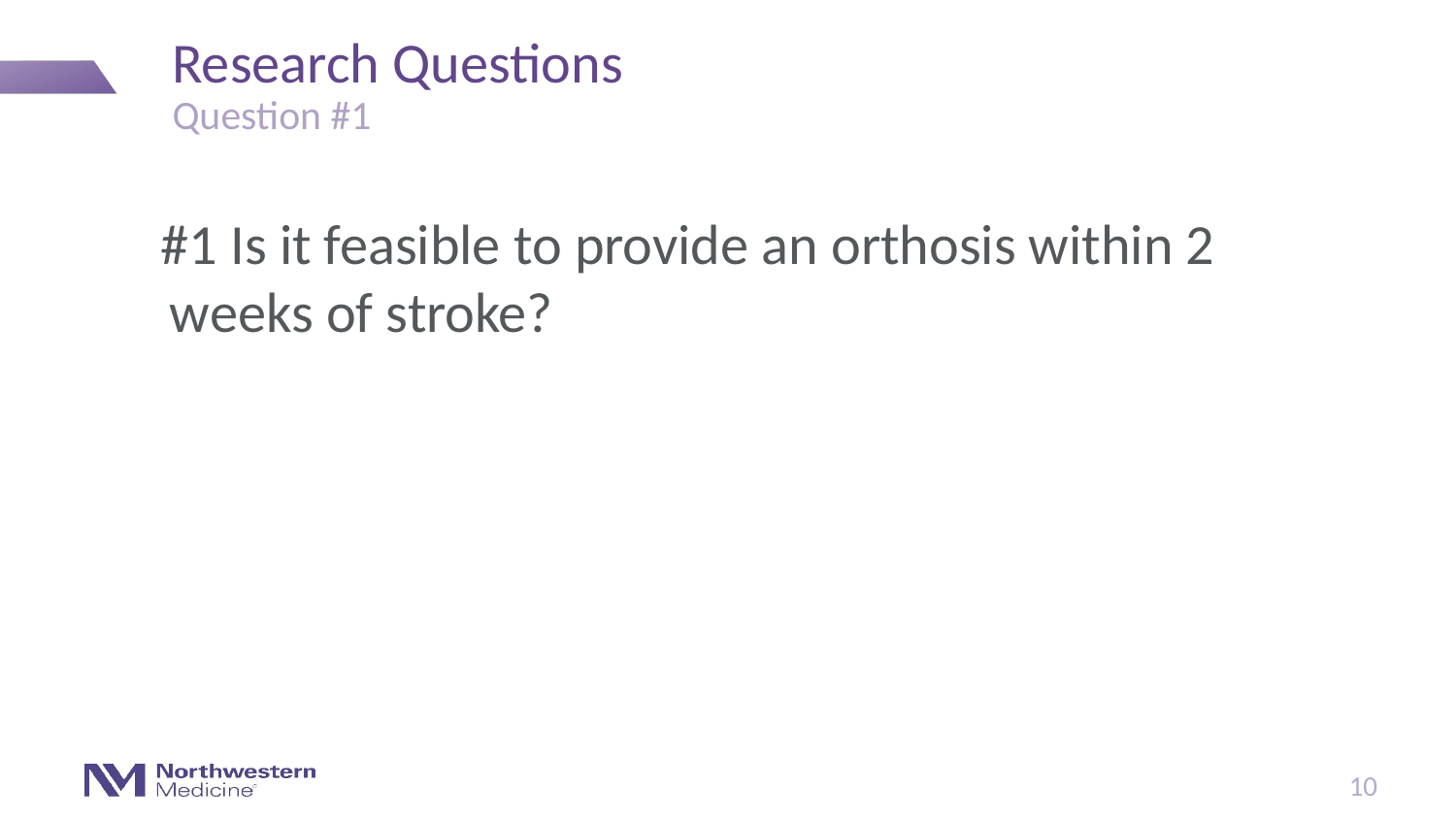

# Research Questions
Question #1
#1 Is it feasible to provide an orthosis within 2 weeks of stroke?

10